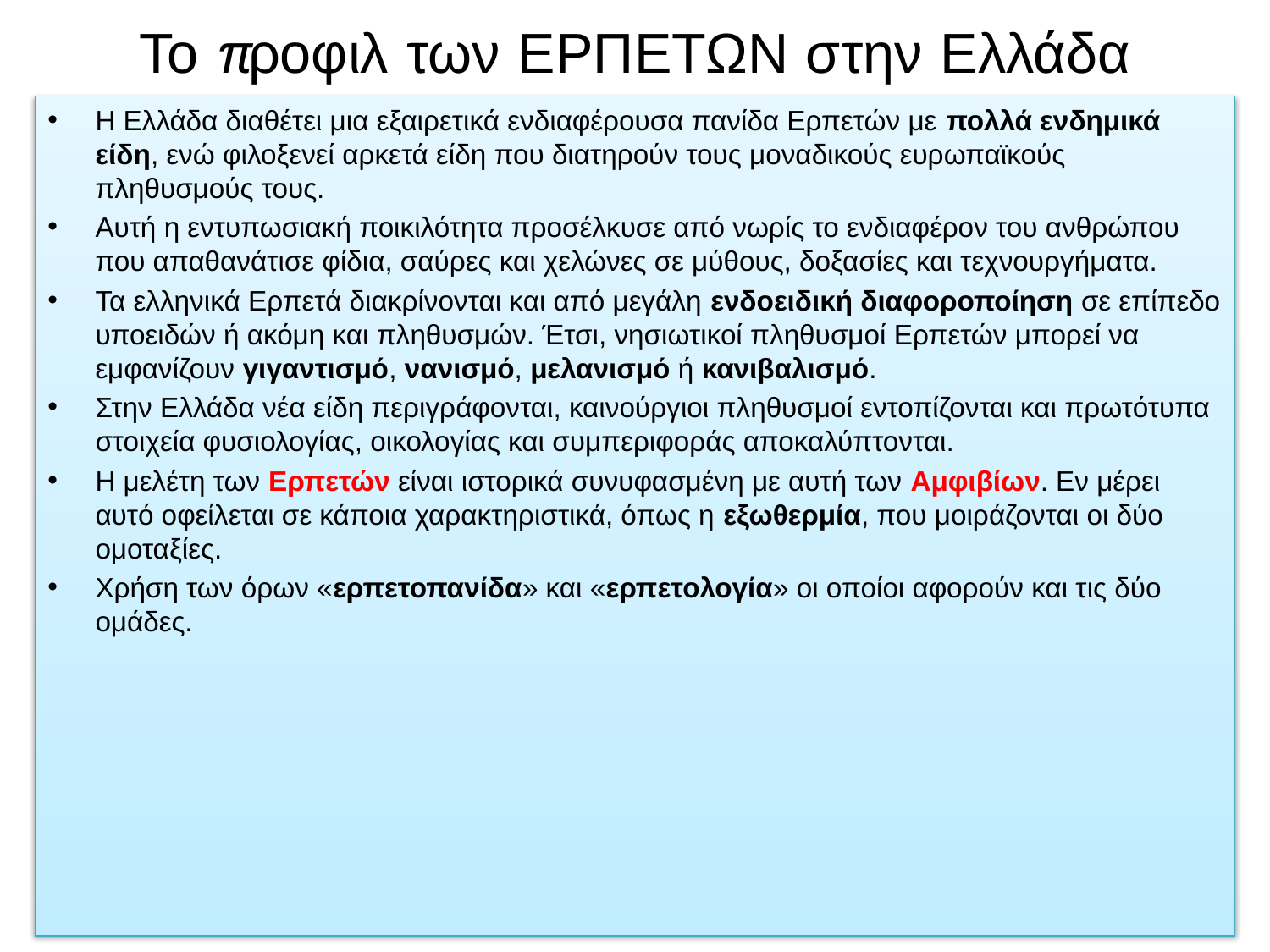

# Το προφιλ των ΕΡΠΕΤΩΝ στην Ελλάδα
Η Ελλάδα διαθέτει μια εξαιρετικά ενδιαφέρουσα πανίδα Ερπετών με πολλά ενδημικά είδη, ενώ φιλοξενεί αρκετά είδη που διατηρούν τους μοναδικούς ευρωπαϊκούς πληθυσμούς τους.
Αυτή η εντυπωσιακή ποικιλότητα προσέλκυσε από νωρίς το ενδιαφέρον του ανθρώπου που απαθανάτισε φίδια, σαύρες και χελώνες σε μύθους, δοξασίες και τεχνουργήματα.
Τα ελληνικά Ερπετά διακρίνονται και από μεγάλη ενδοειδική διαφοροποίηση σε επίπεδο υποειδών ή ακόμη και πληθυσμών. Έτσι, νησιωτικοί πληθυσμοί Ερπετών μπορεί να εμφανίζουν γιγαντισμό, νανισμό, μελανισμό ή κανιβαλισμό.
Στην Ελλάδα νέα είδη περιγράφονται, καινούργιοι πληθυσμοί εντοπίζονται και πρωτότυπα στοιχεία φυσιολογίας, οικολογίας και συμπεριφοράς αποκαλύπτονται.
Η μελέτη των Ερπετών είναι ιστορικά συνυφασμένη με αυτή των Αμφιβίων. Εν μέρει αυτό οφείλεται σε κάποια χαρακτηριστικά, όπως η εξωθερμία, που μοιράζονται οι δύο ομοταξίες.
Χρήση των όρων «ερπετοπανίδα» και «ερπετολογία» οι οποίοι αφορούν και τις δύο ομάδες.